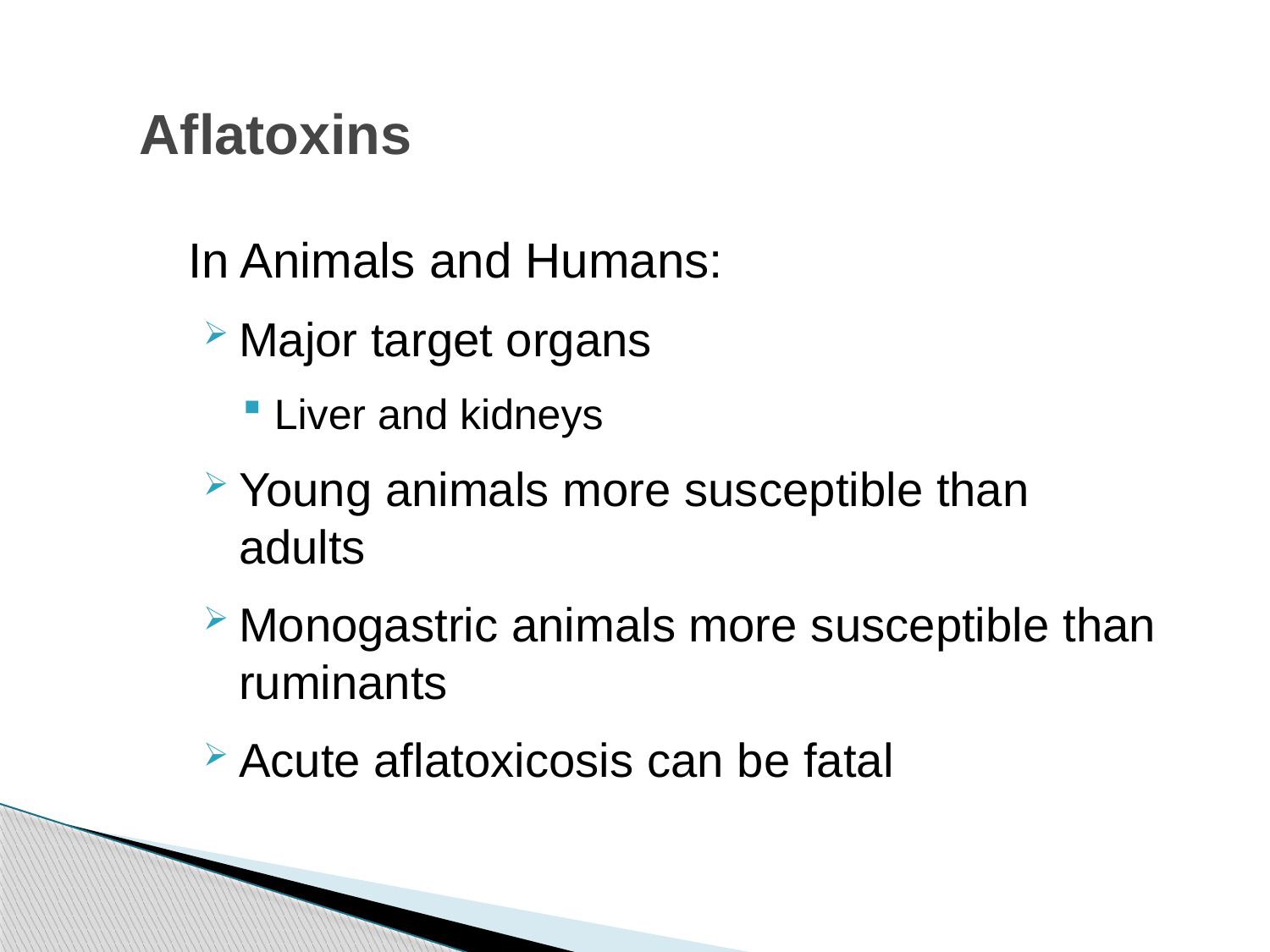

# Aflatoxins
In Animals and Humans:
Major target organs
Liver and kidneys
Young animals more susceptible than adults
Monogastric animals more susceptible than ruminants
Acute aflatoxicosis can be fatal